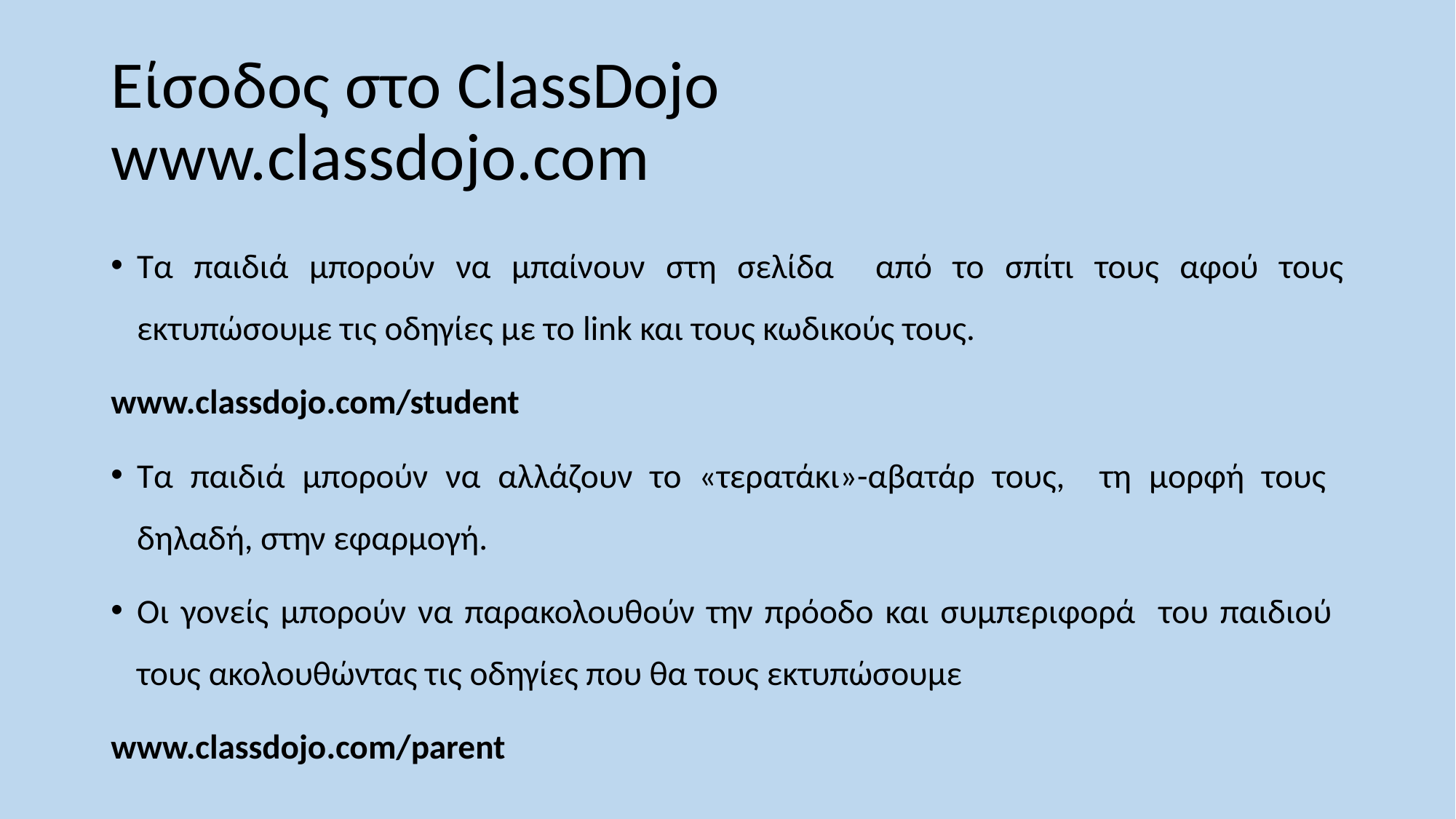

# Είσοδος στο ClassDojo www.classdojo.com
Τα παιδιά μπορούν να μπαίνουν στη σελίδα  από το σπίτι τους αφού τους εκτυπώσουμε τις οδηγίες με το link και τους κωδικούς τους.
www.classdojo.com/student
Τα παιδιά μπορούν να αλλάζουν το «τερατάκι»-αβατάρ τους,  τη μορφή τους  δηλαδή, στην εφαρμογή.
Οι γονείς μπορούν να παρακολουθούν την πρόοδο και συμπεριφορά  του παιδιού  τους ακολουθώντας τις οδηγίες που θα τους εκτυπώσουμε
www.classdojo.com/parent